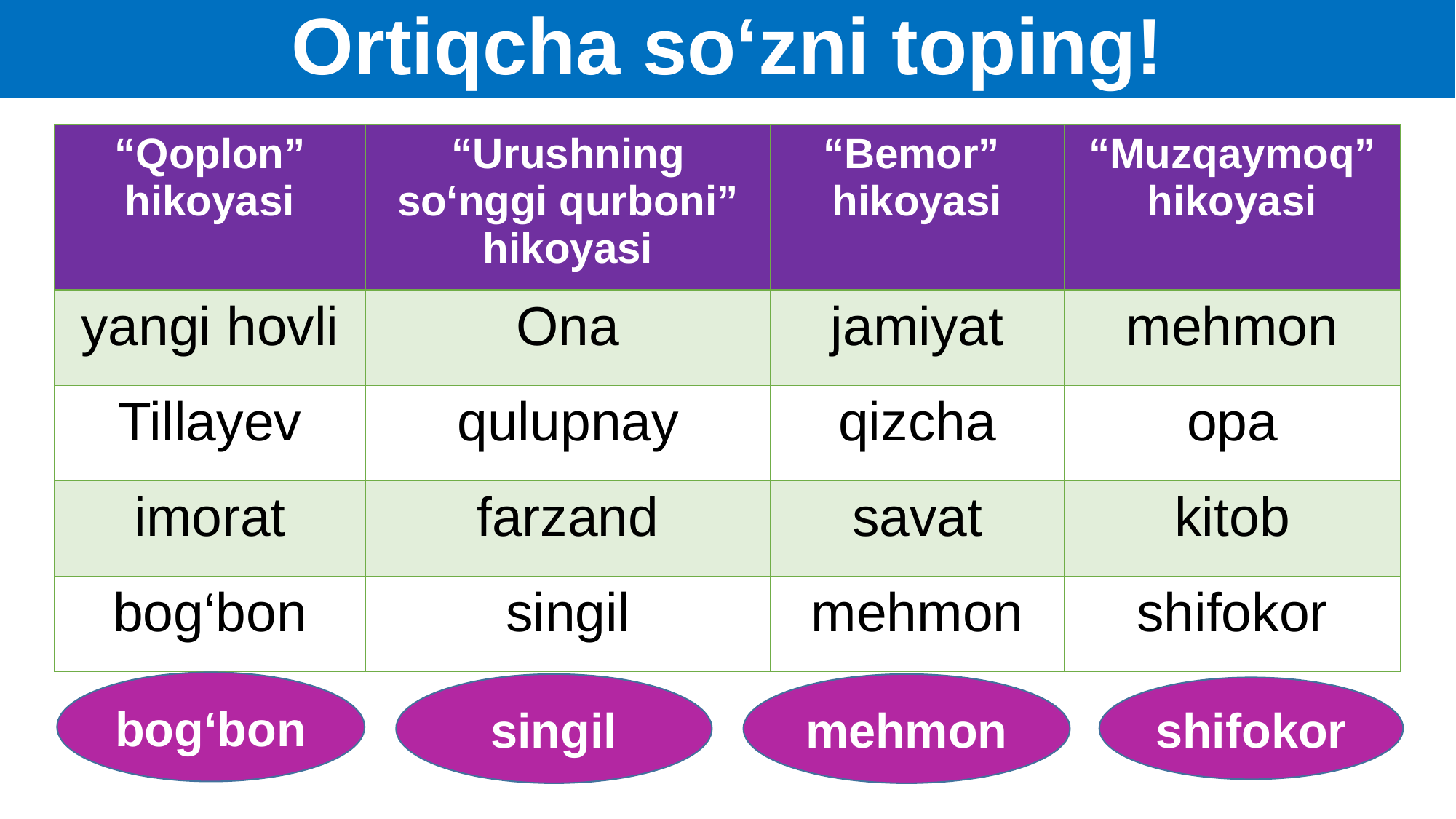

# Ortiqcha so‘zni toping!

| “Qoplon” hikoyasi | “Urushning so‘nggi qurboni” hikoyasi | “Bemor” hikoyasi | “Muzqaymoq” hikoyasi |
| --- | --- | --- | --- |
| yangi hovli | Ona | jamiyat | mehmon |
| Tillayev | qulupnay | qizcha | opa |
| imorat | farzand | savat | kitob |
| bog‘bon | singil | mehmon | shifokor |
bog‘bon
singil
mehmon
shifokor